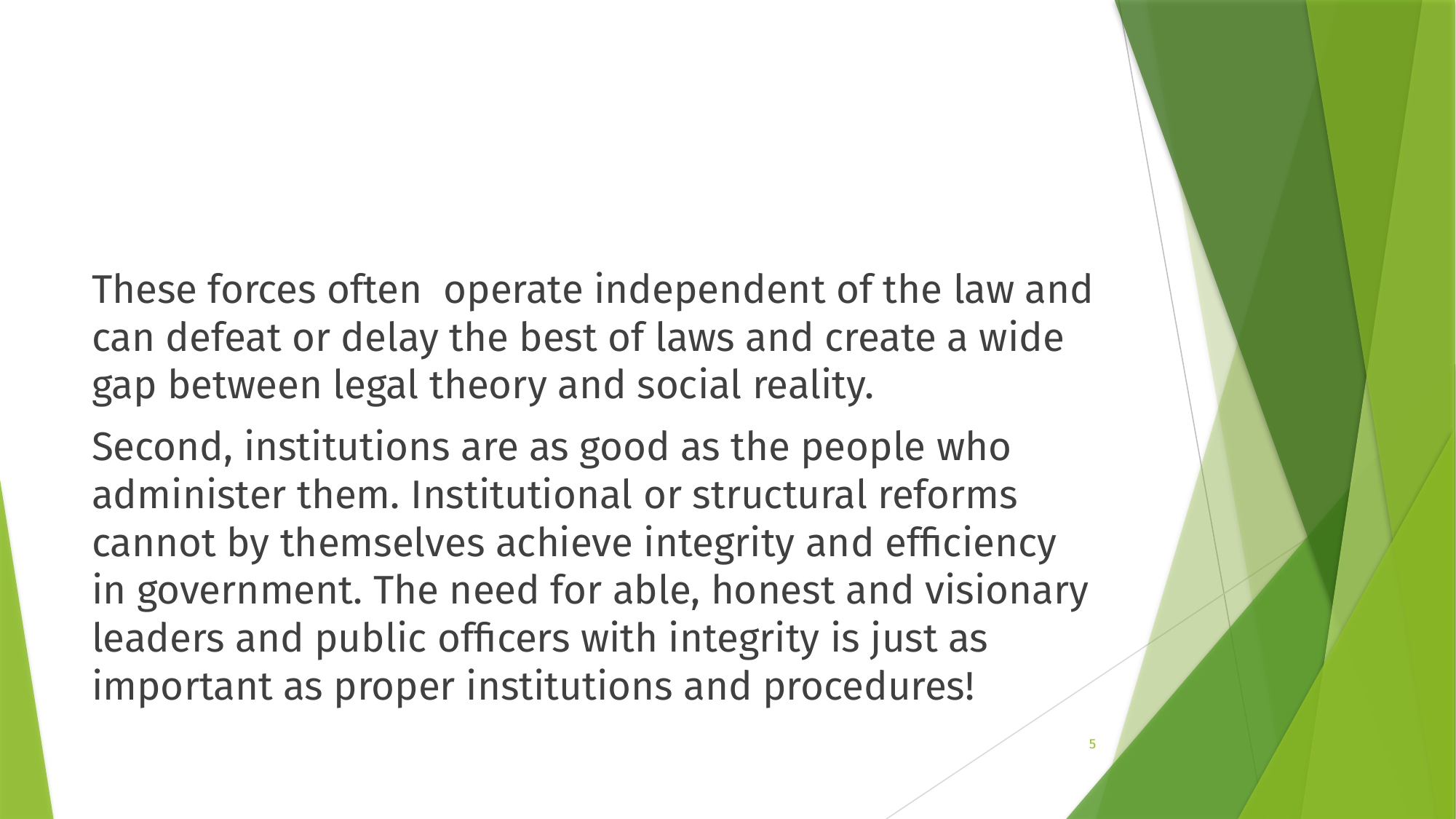

#
These forces often  operate independent of the law and can defeat or delay the best of laws and create a wide gap between legal theory and social reality.
Second, institutions are as good as the people who administer them. Institutional or structural reforms cannot by themselves achieve integrity and efficiency in government. The need for able, honest and visionary leaders and public officers with integrity is just as important as proper institutions and procedures!

5